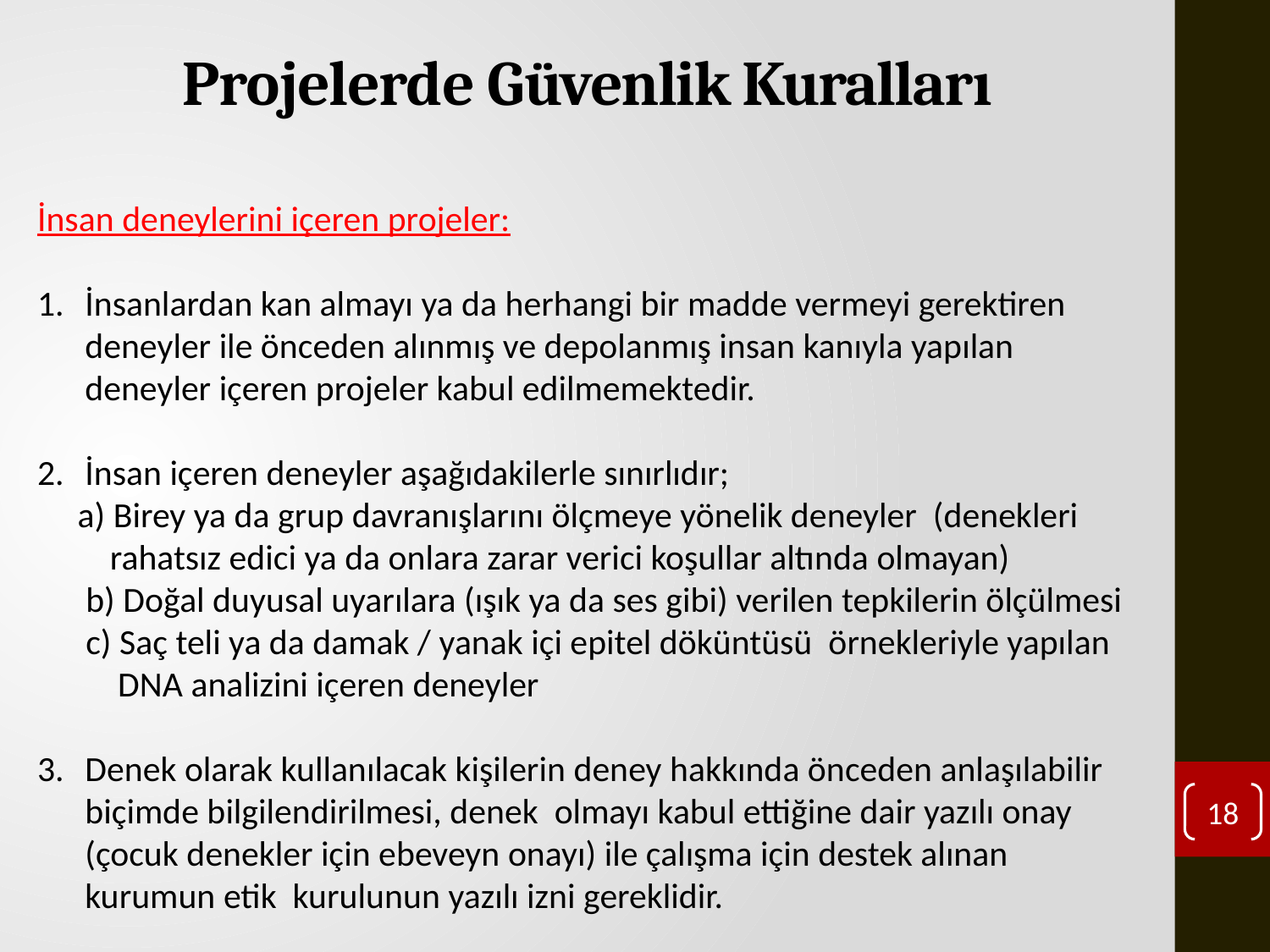

# Projelerde Güvenlik Kuralları

İnsan deneylerini içeren projeler:

İnsanlardan kan almayı ya da herhangi bir madde vermeyi gerektiren deneyler ile önceden alınmış ve depolanmış insan kanıyla yapılan deneyler içeren projeler kabul edilmemektedir.

İnsan içeren deneyler aşağıdakilerle sınırlıdır;
     a) Birey ya da grup davranışlarını ölçmeye yönelik deneyler  (denekleri
         rahatsız edici ya da onlara zarar verici koşullar altında olmayan)
      b) Doğal duyusal uyarılara (ışık ya da ses gibi) verilen tepkilerin ölçülmesi
      c) Saç teli ya da damak / yanak içi epitel döküntüsü  örnekleriyle yapılan
          DNA analizini içeren deneyler

Denek olarak kullanılacak kişilerin deney hakkında önceden anlaşılabilir biçimde bilgilendirilmesi, denek  olmayı kabul ettiğine dair yazılı onay (çocuk denekler için ebeveyn onayı) ile çalışma için destek alınan kurumun etik  kurulunun yazılı izni gereklidir.

18